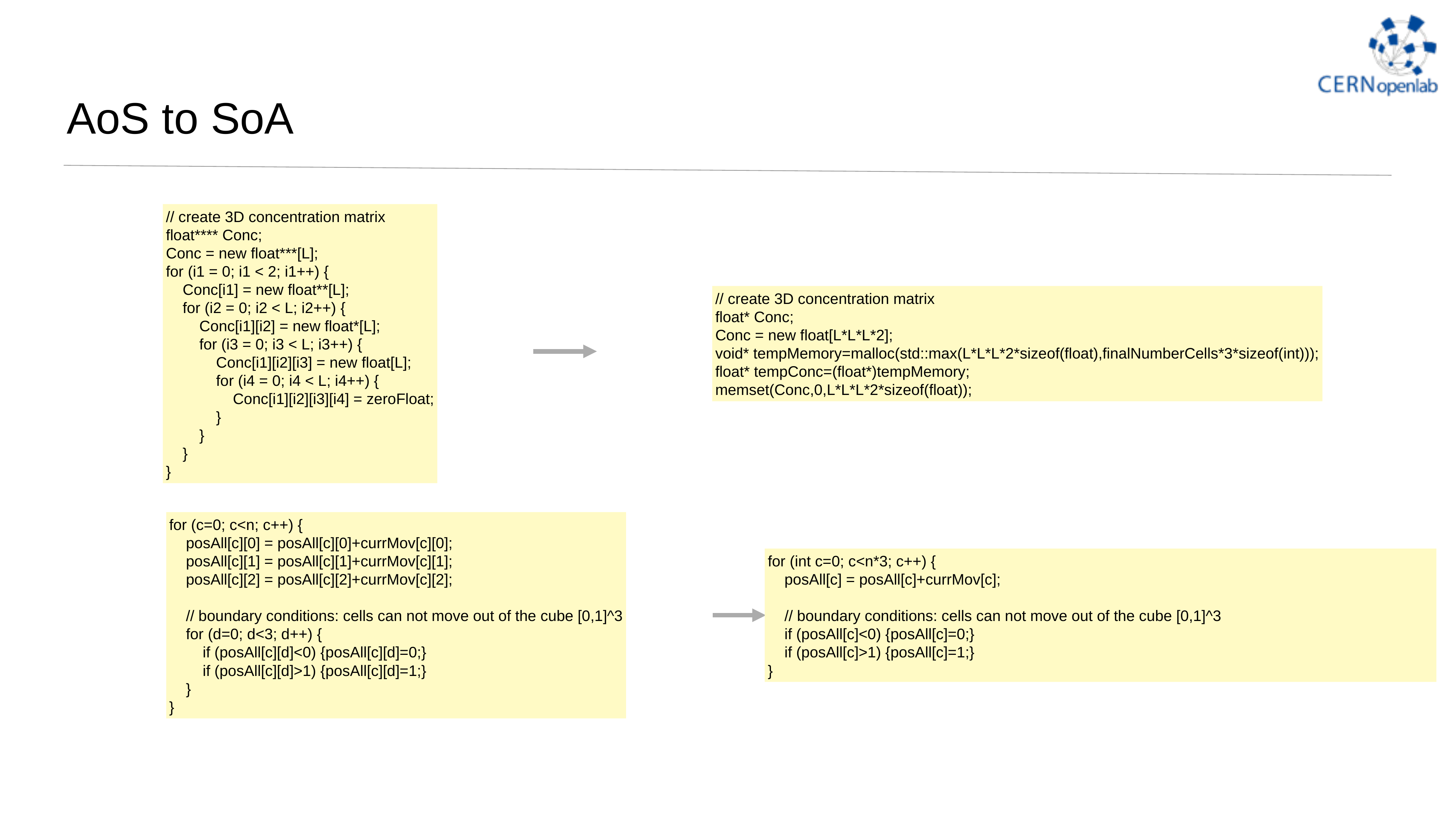

# AoS to SoA
// create 3D concentration matrix
float**** Conc;
Conc = new float***[L];
for (i1 = 0; i1 < 2; i1++) {
    Conc[i1] = new float**[L];
    for (i2 = 0; i2 < L; i2++) {
        Conc[i1][i2] = new float*[L];
        for (i3 = 0; i3 < L; i3++) {
            Conc[i1][i2][i3] = new float[L];
            for (i4 = 0; i4 < L; i4++) {
                Conc[i1][i2][i3][i4] = zeroFloat;
            }
        }
    }
}
// create 3D concentration matrix
float* Conc;
Conc = new float[L*L*L*2];
void* tempMemory=malloc(std::max(L*L*L*2*sizeof(float),finalNumberCells*3*sizeof(int)));
float* tempConc=(float*)tempMemory;
memset(Conc,0,L*L*L*2*sizeof(float));

for (c=0; c<n; c++) {
    posAll[c][0] = posAll[c][0]+currMov[c][0];
    posAll[c][1] = posAll[c][1]+currMov[c][1];
    posAll[c][2] = posAll[c][2]+currMov[c][2];

    // boundary conditions: cells can not move out of the cube [0,1]^3
    for (d=0; d<3; d++) {
        if (posAll[c][d]<0) {posAll[c][d]=0;}
        if (posAll[c][d]>1) {posAll[c][d]=1;}
    }
}
for (int c=0; c<n*3; c++) {
    posAll[c] = posAll[c]+currMov[c];

    // boundary conditions: cells can not move out of the cube [0,1]^3
    if (posAll[c]<0) {posAll[c]=0;}
    if (posAll[c]>1) {posAll[c]=1;}
}

14